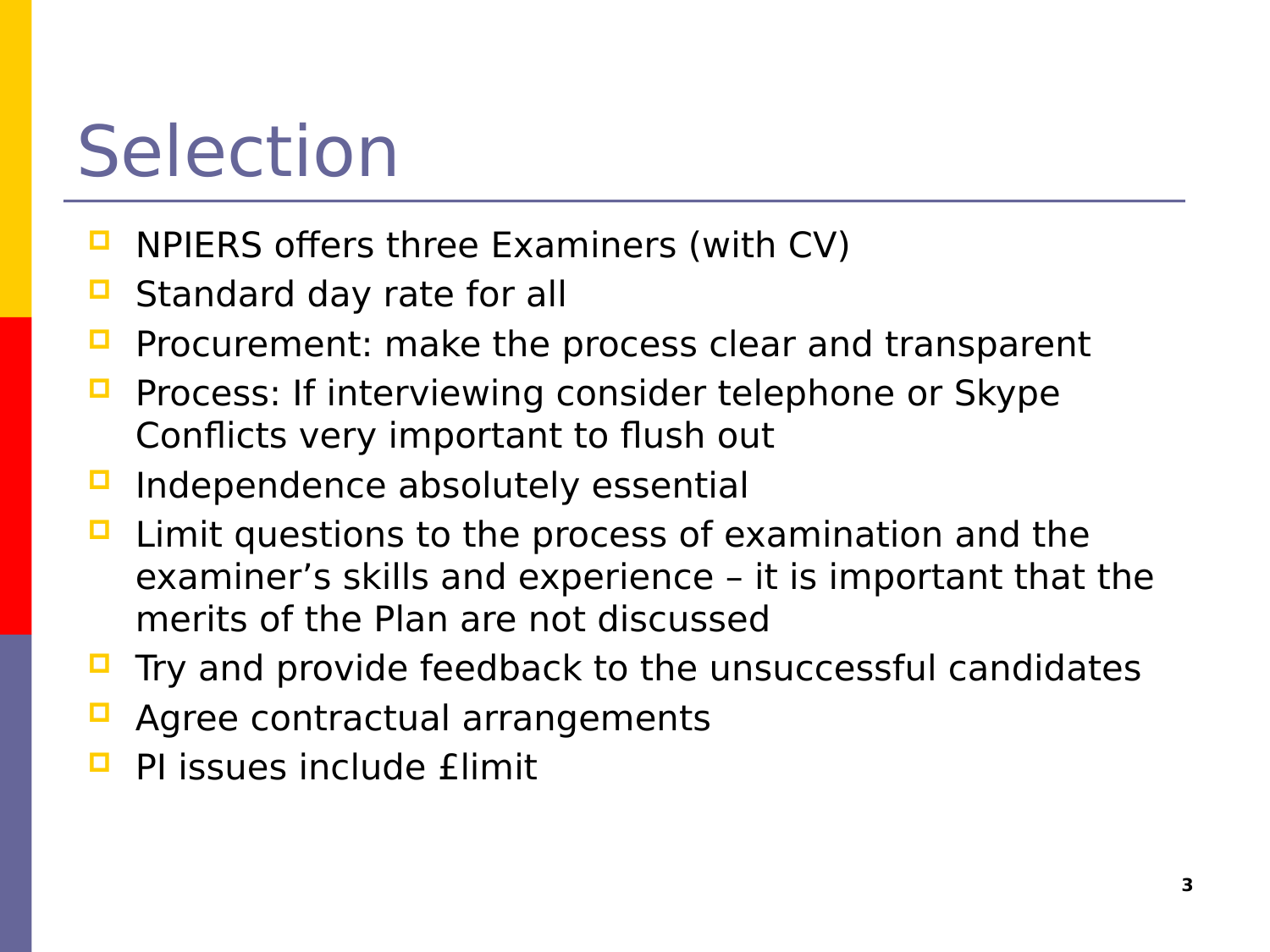

# Selection
NPIERS offers three Examiners (with CV)
Standard day rate for all
Procurement: make the process clear and transparent
Process: If interviewing consider telephone or Skype Conflicts very important to flush out
Independence absolutely essential
Limit questions to the process of examination and the examiner’s skills and experience – it is important that the merits of the Plan are not discussed
Try and provide feedback to the unsuccessful candidates
Agree contractual arrangements
PI issues include £limit

3